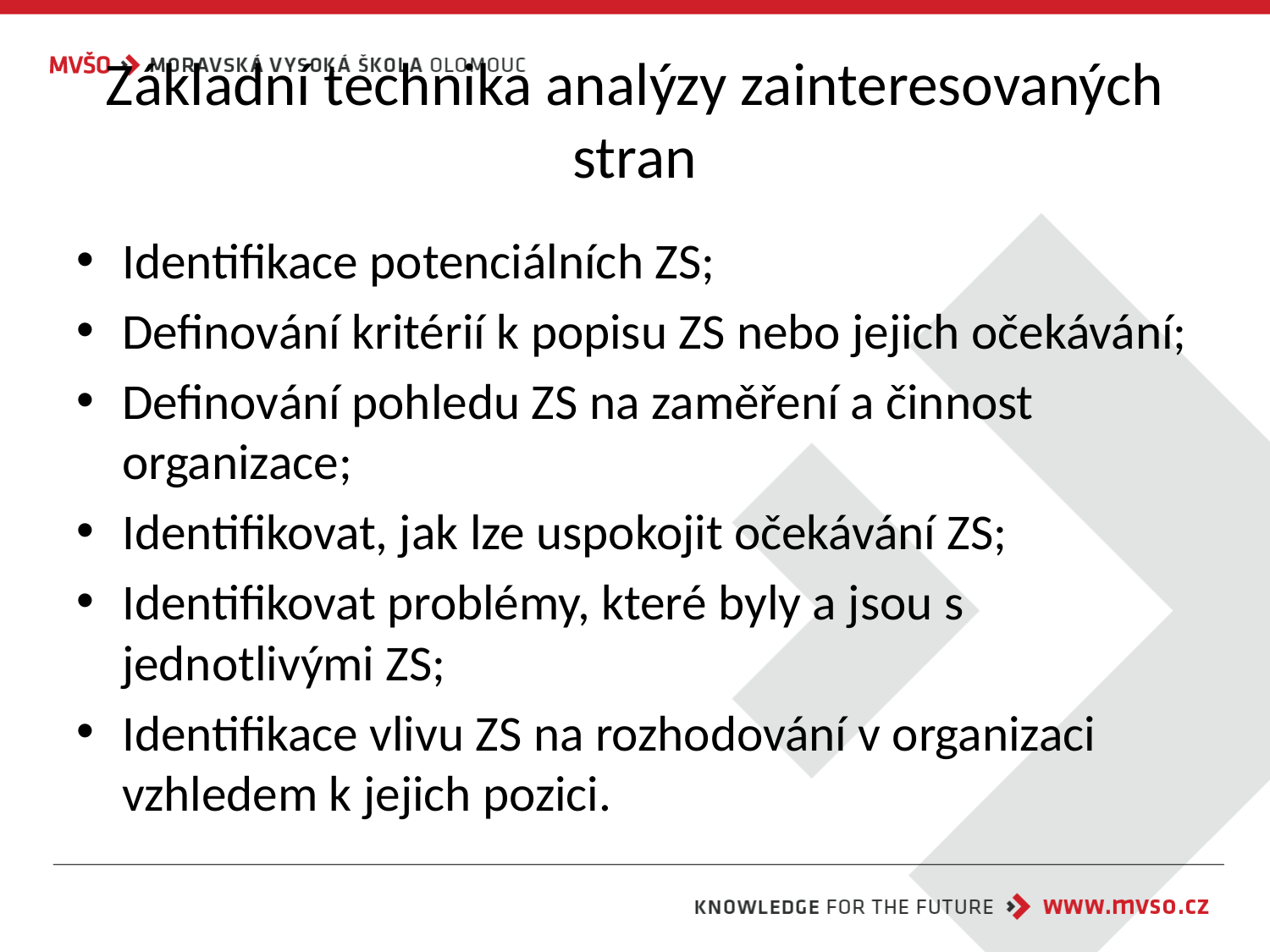

# Základní technika analýzy zainteresovaných stran
Identifikace potenciálních ZS;
Definování kritérií k popisu ZS nebo jejich očekávání;
Definování pohledu ZS na zaměření a činnost organizace;
Identifikovat, jak lze uspokojit očekávání ZS;
Identifikovat problémy, které byly a jsou s jednotlivými ZS;
Identifikace vlivu ZS na rozhodování v organizaci vzhledem k jejich pozici.